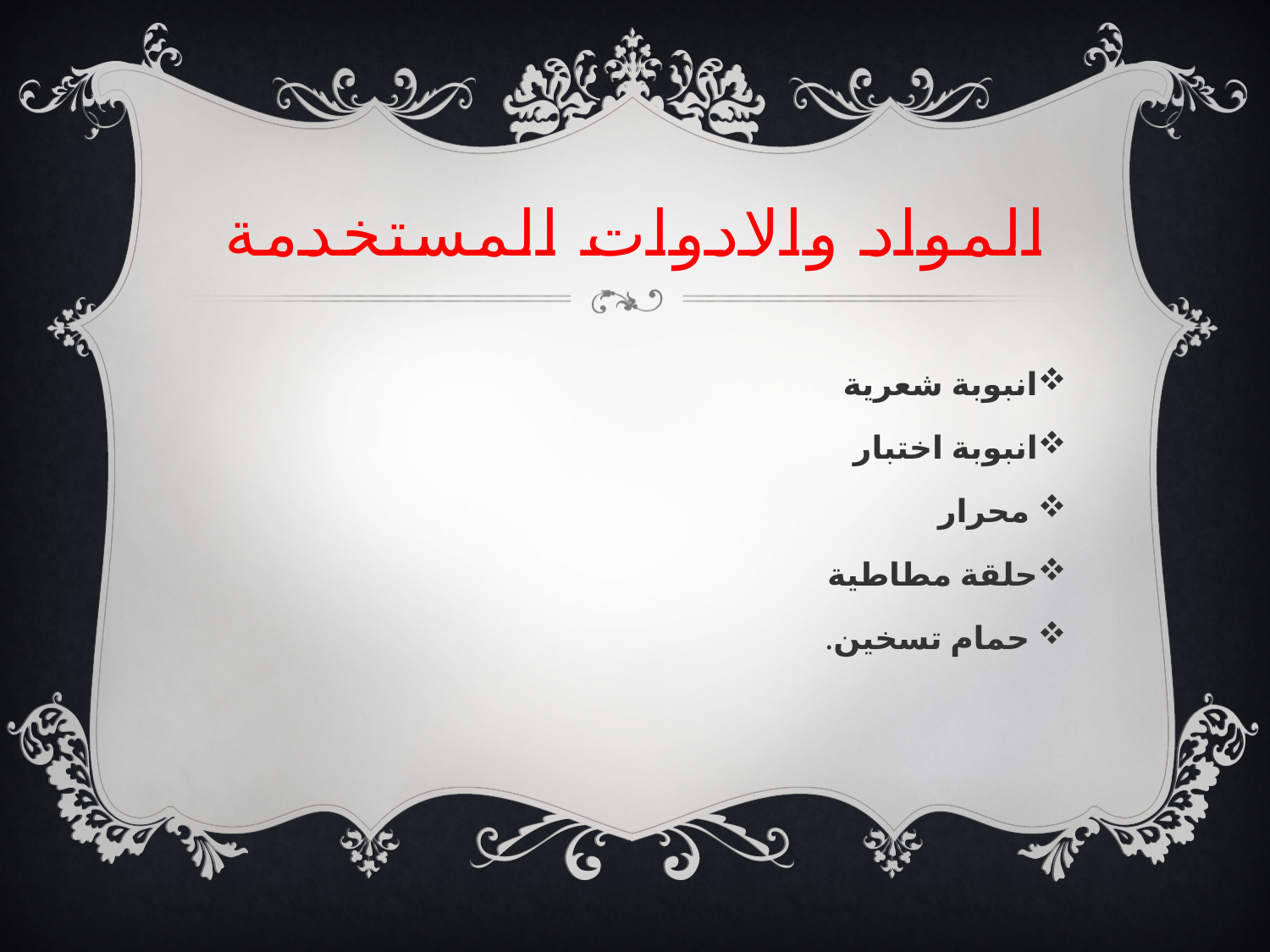

# المواد والادوات المستخدمة
انبوبة شعرية
انبوبة اختبار
 محرار
حلقة مطاطية
 حمام تسخين.